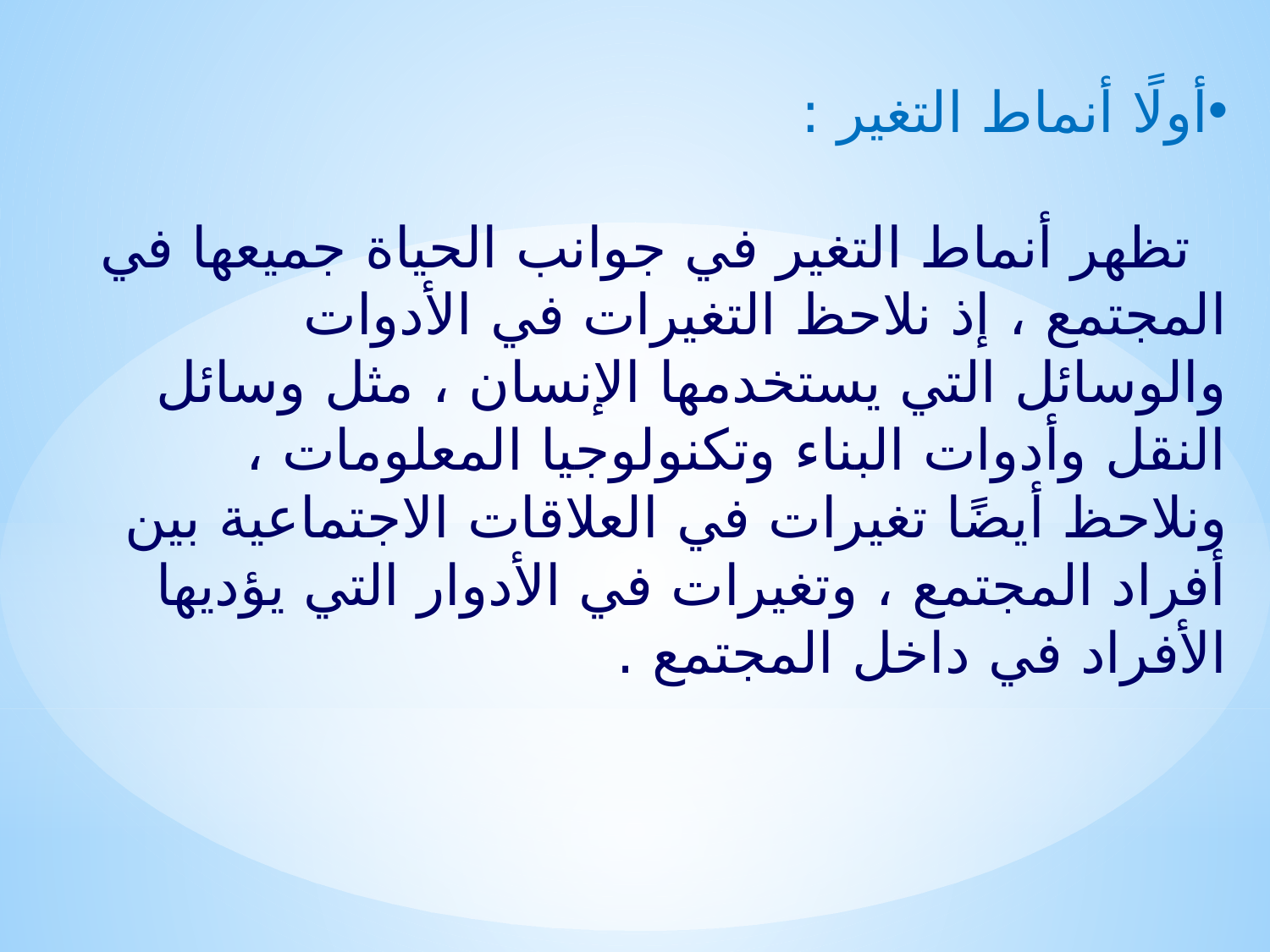

أولًا أنماط التغير :
  تظهر أنماط التغير في جوانب الحياة جميعها في المجتمع ، إذ نلاحظ التغيرات في الأدوات والوسائل التي يستخدمها الإنسان ، مثل وسائل النقل وأدوات البناء وتكنولوجيا المعلومات ، ونلاحظ أيضًا تغيرات في العلاقات الاجتماعية بين أفراد المجتمع ، وتغيرات في الأدوار التي يؤديها الأفراد في داخل المجتمع .